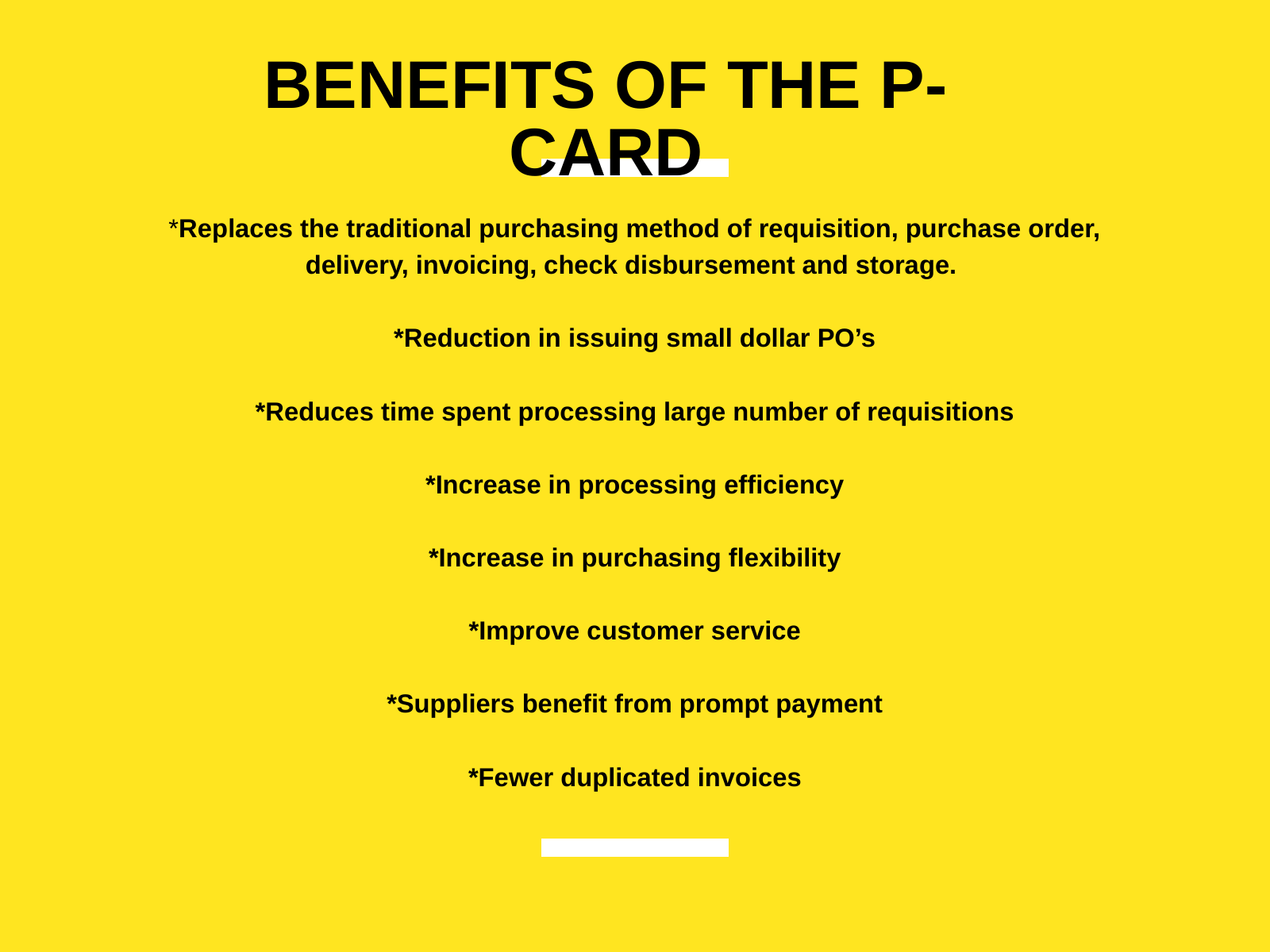

BENEFITS OF THE P-CARD

*Replaces the traditional purchasing method of requisition, purchase order, delivery, invoicing, check disbursement and storage.

*Reduction in issuing small dollar PO’s

*Reduces time spent processing large number of requisitions

*Increase in processing efficiency

*Increase in purchasing flexibility

*Improve customer service

*Suppliers benefit from prompt payment

*Fewer duplicated invoices